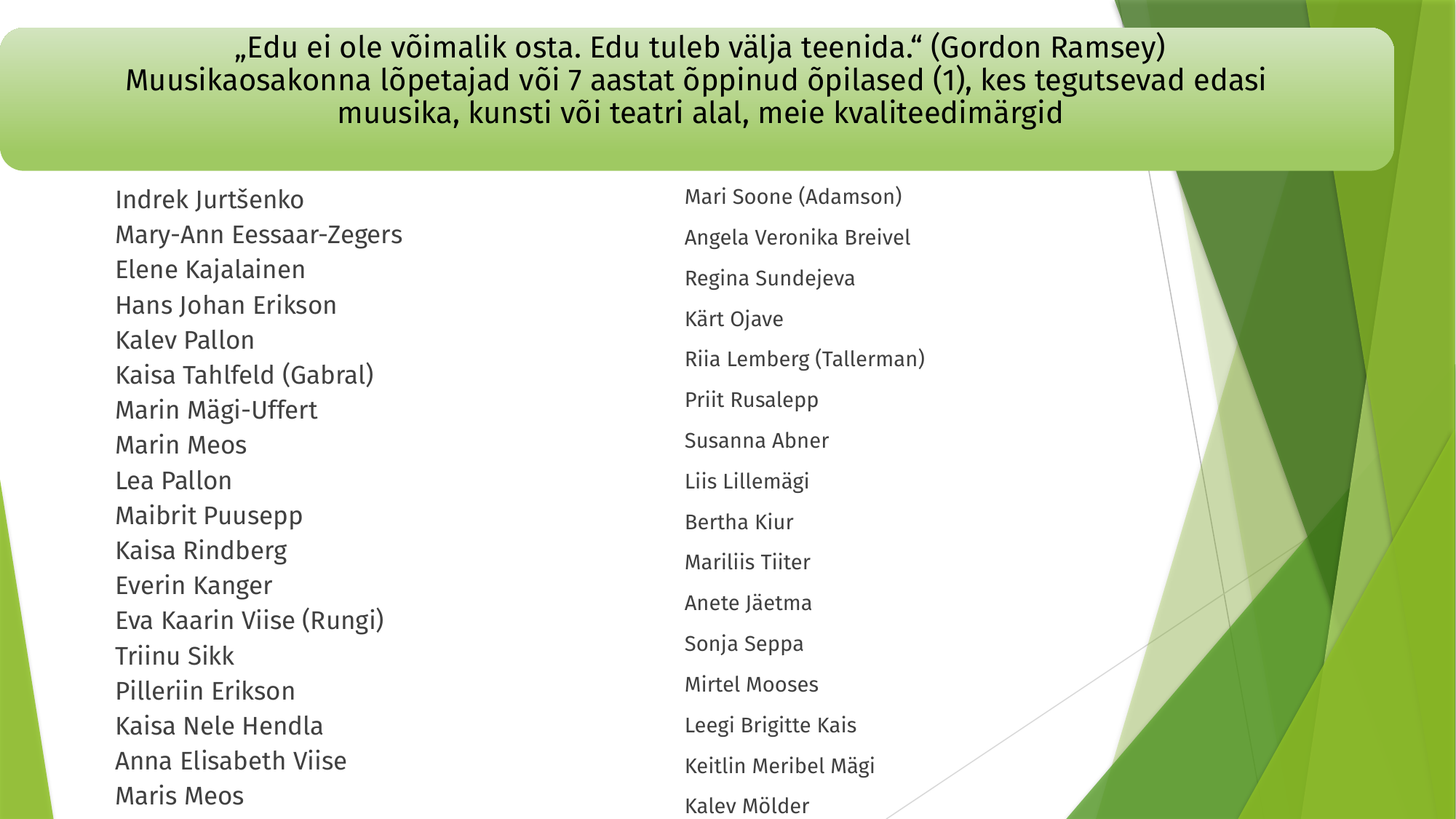

„Edu ei ole võimalik osta. Edu tuleb välja teenida.“ (Gordon Ramsey)
Muusikaosakonna lõpetajad või 7 aastat õppinud õpilased (1), kes tegutsevad edasi
muusika, kunsti või teatri alal, meie kvaliteedimärgid
Indrek Jurtšenko
Mary-Ann Eessaar-Zegers
Elene Kajalainen
Hans Johan Erikson
Kalev Pallon
Kaisa Tahlfeld (Gabral)
Marin Mägi-Uffert
Marin Meos
Lea Pallon
Maibrit Puusepp
Kaisa Rindberg
Everin Kanger
Eva Kaarin Viise (Rungi)
Triinu Sikk
Pilleriin Erikson
Kaisa Nele Hendla
Anna Elisabeth Viise
Maris Meos

Mari Soone (Adamson)
Angela Veronika Breivel
Regina Sundejeva
Kärt Ojave
Riia Lemberg (Tallerman)
Priit Rusalepp
Susanna Abner
Liis Lillemägi
Bertha Kiur
Mariliis Tiiter
Anete Jäetma
Sonja Seppa
Mirtel Mooses
Leegi Brigitte Kais
Keitlin Meribel Mägi
Kalev Mölder